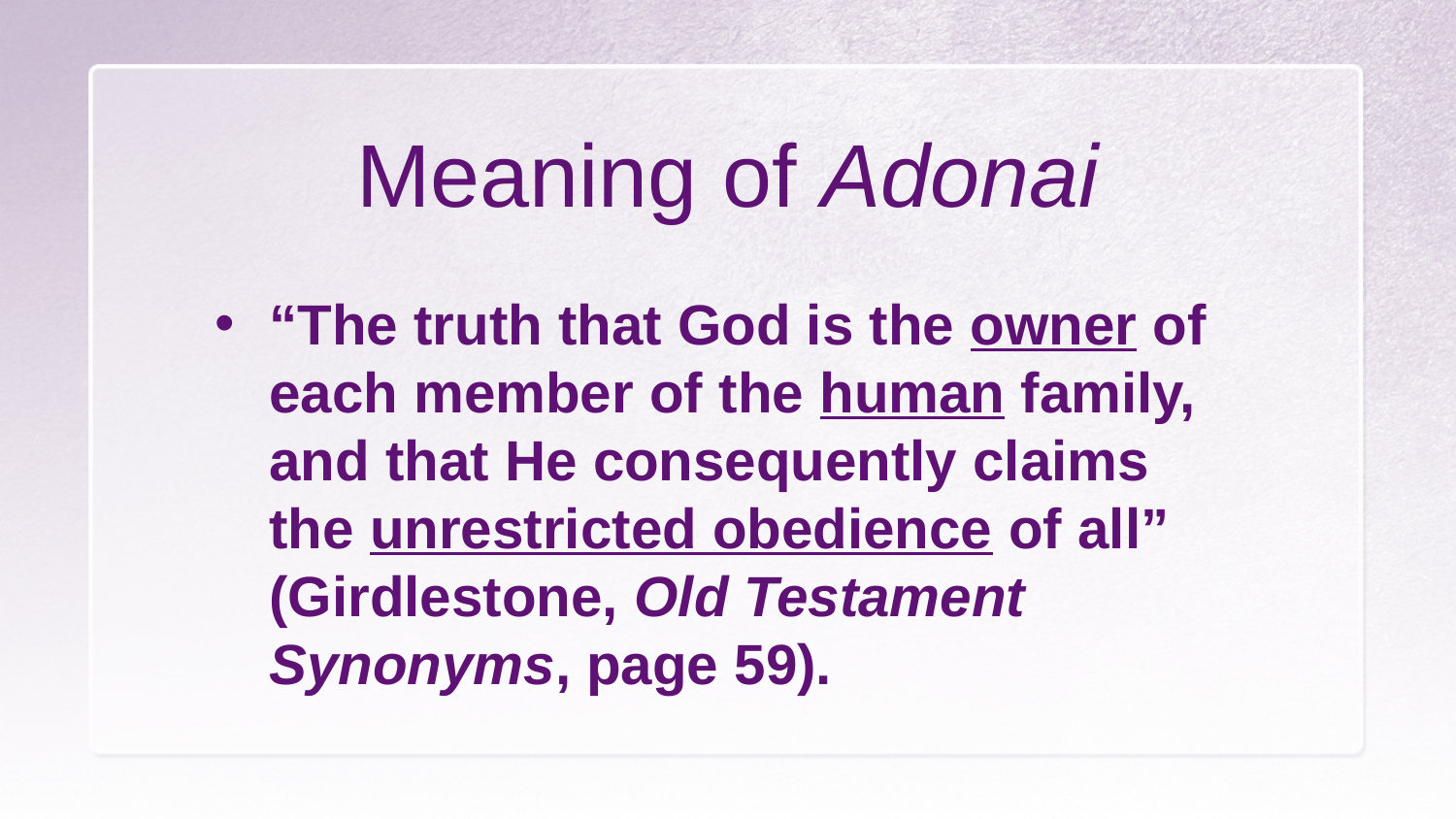

# Meaning of Adonai
“The truth that God is the owner of each member of the human family, and that He consequently claims the unrestricted obedience of all”
(Girdlestone, Old Testament Synonyms, page 59).